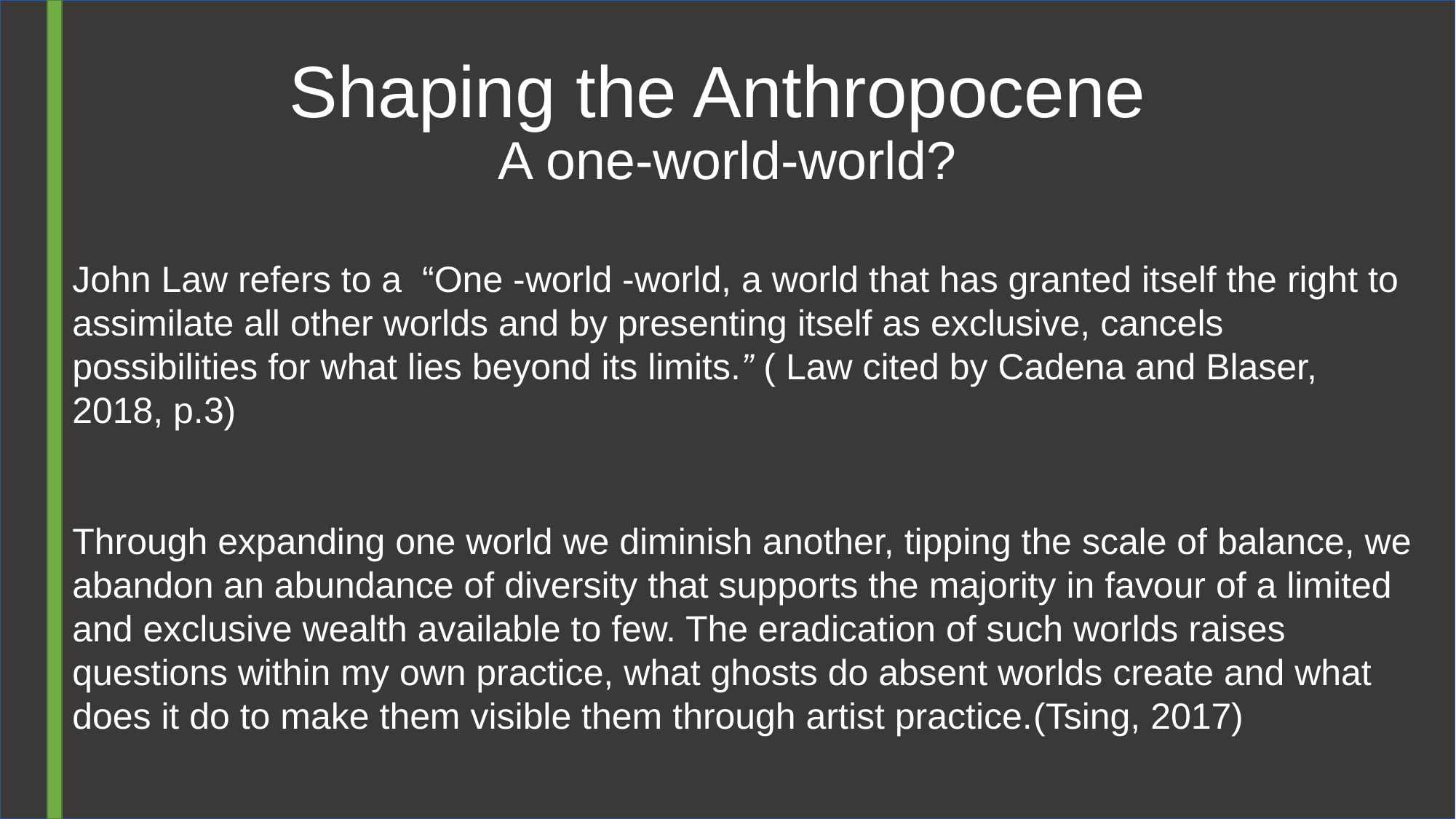

# Shaping the Anthropocene A one-world-world?
John Law refers to a  “One -world -world, a world that has granted itself the right to assimilate all other worlds and by presenting itself as exclusive, cancels possibilities for what lies beyond its limits.” ( Law cited by Cadena and Blaser, 2018, p.3)

Through expanding one world we diminish another, tipping the scale of balance, we abandon an abundance of diversity that supports the majority in favour of a limited and exclusive wealth available to few. The eradication of such worlds raises questions within my own practice, what ghosts do absent worlds create and what does it do to make them visible them through artist practice.(Tsing, 2017)
11